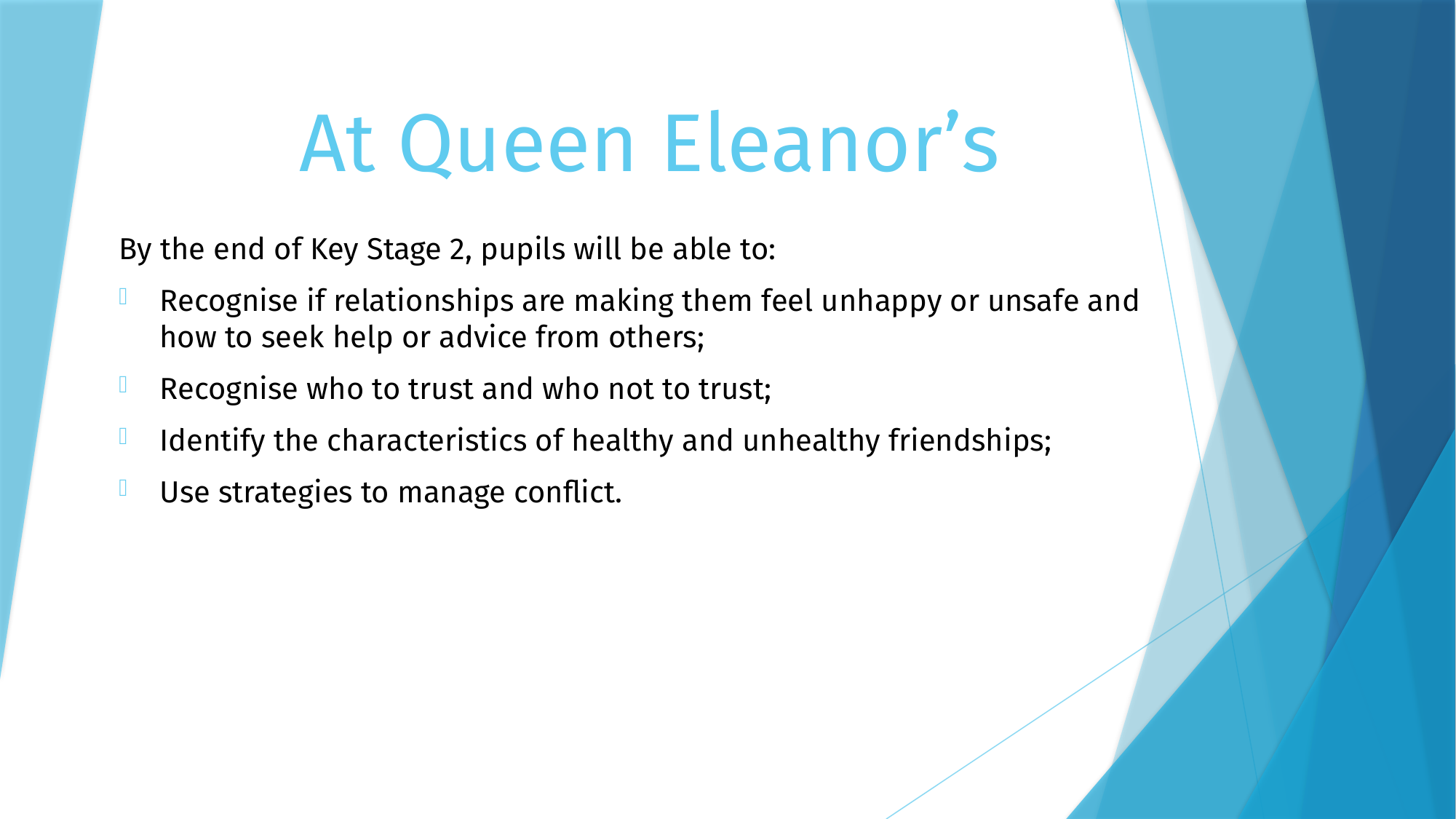

# At Queen Eleanor’s
By the end of Key Stage 2, pupils will be able to:
Recognise if relationships are making them feel unhappy or unsafe and how to seek help or advice from others;
Recognise who to trust and who not to trust;
Identify the characteristics of healthy and unhealthy friendships;
Use strategies to manage conflict.